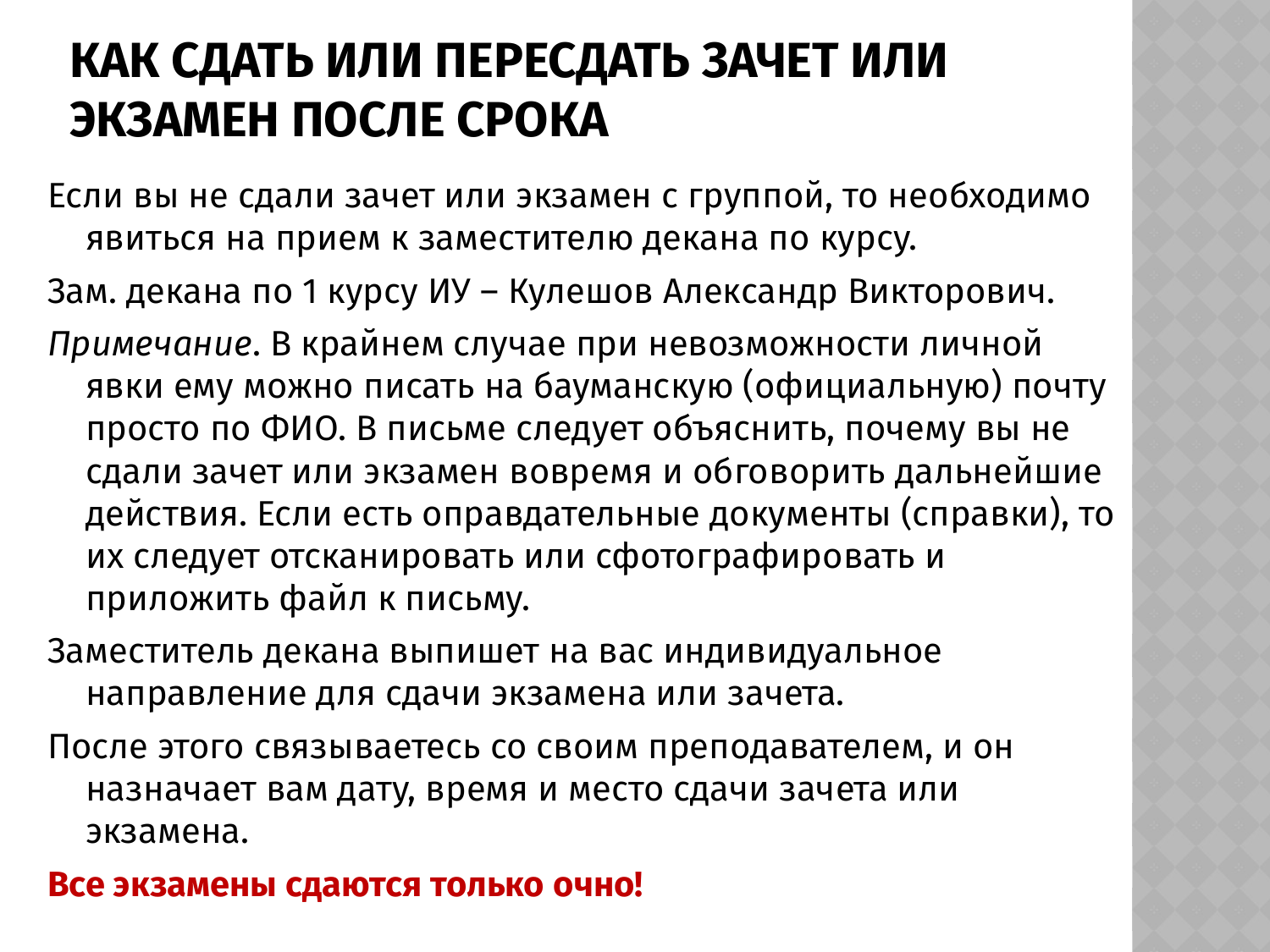

# Как сдать или Пересдать зачет или экзамен после срока
Если вы не сдали зачет или экзамен с группой, то необходимо явиться на прием к заместителю декана по курсу.
Зам. декана по 1 курсу ИУ – Кулешов Александр Викторович.
Примечание. В крайнем случае при невозможности личной явки ему можно писать на бауманскую (официальную) почту просто по ФИО. В письме следует объяснить, почему вы не сдали зачет или экзамен вовремя и обговорить дальнейшие действия. Если есть оправдательные документы (справки), то их следует отсканировать или сфотографировать и приложить файл к письму.
Заместитель декана выпишет на вас индивидуальное направление для сдачи экзамена или зачета.
После этого связываетесь со своим преподавателем, и он назначает вам дату, время и место сдачи зачета или экзамена.
Все экзамены сдаются только очно!